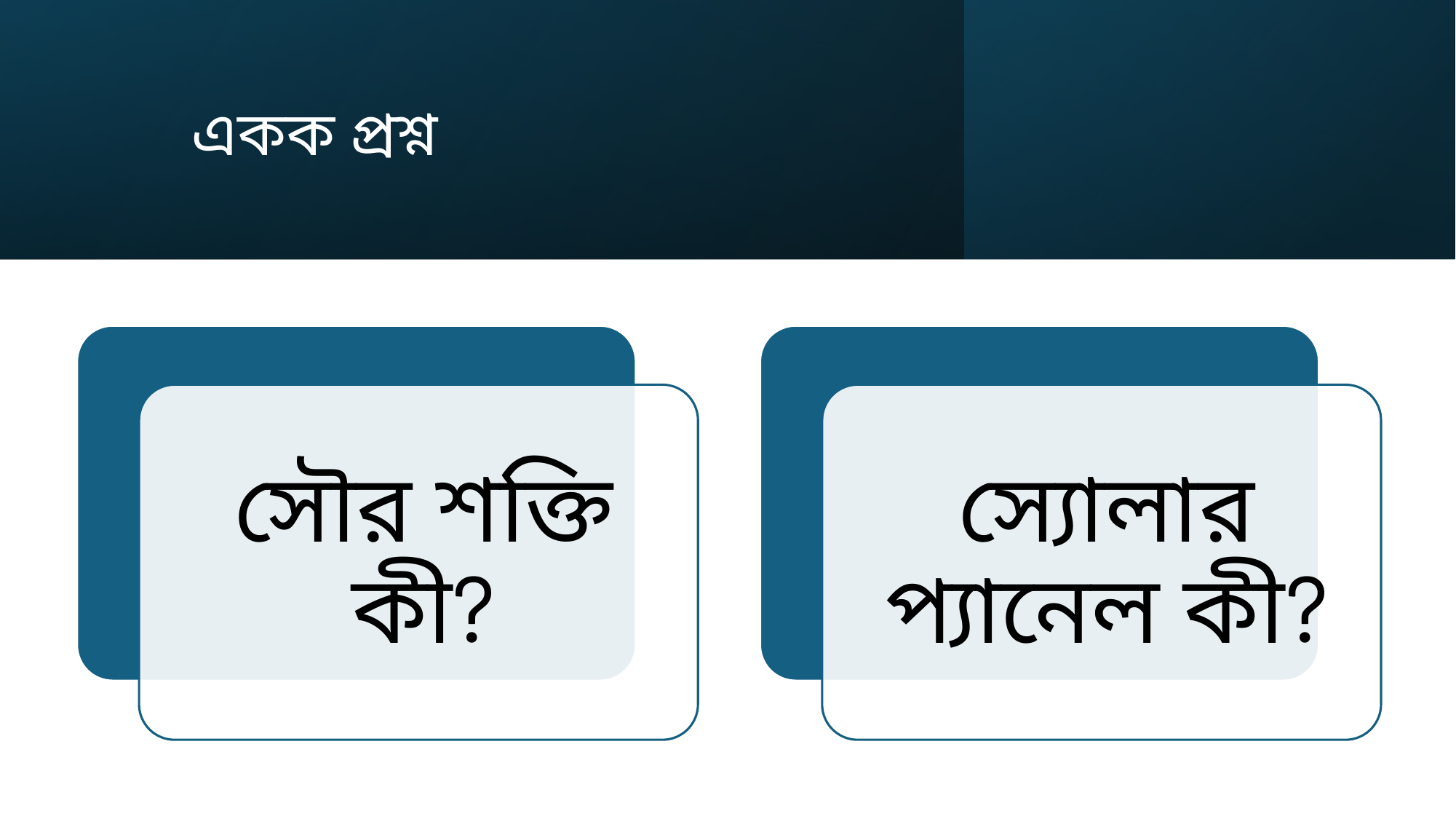

# একক প্রশ্ন
সৌর শক্তি কী?
স্যোলার প্যানেল কী?